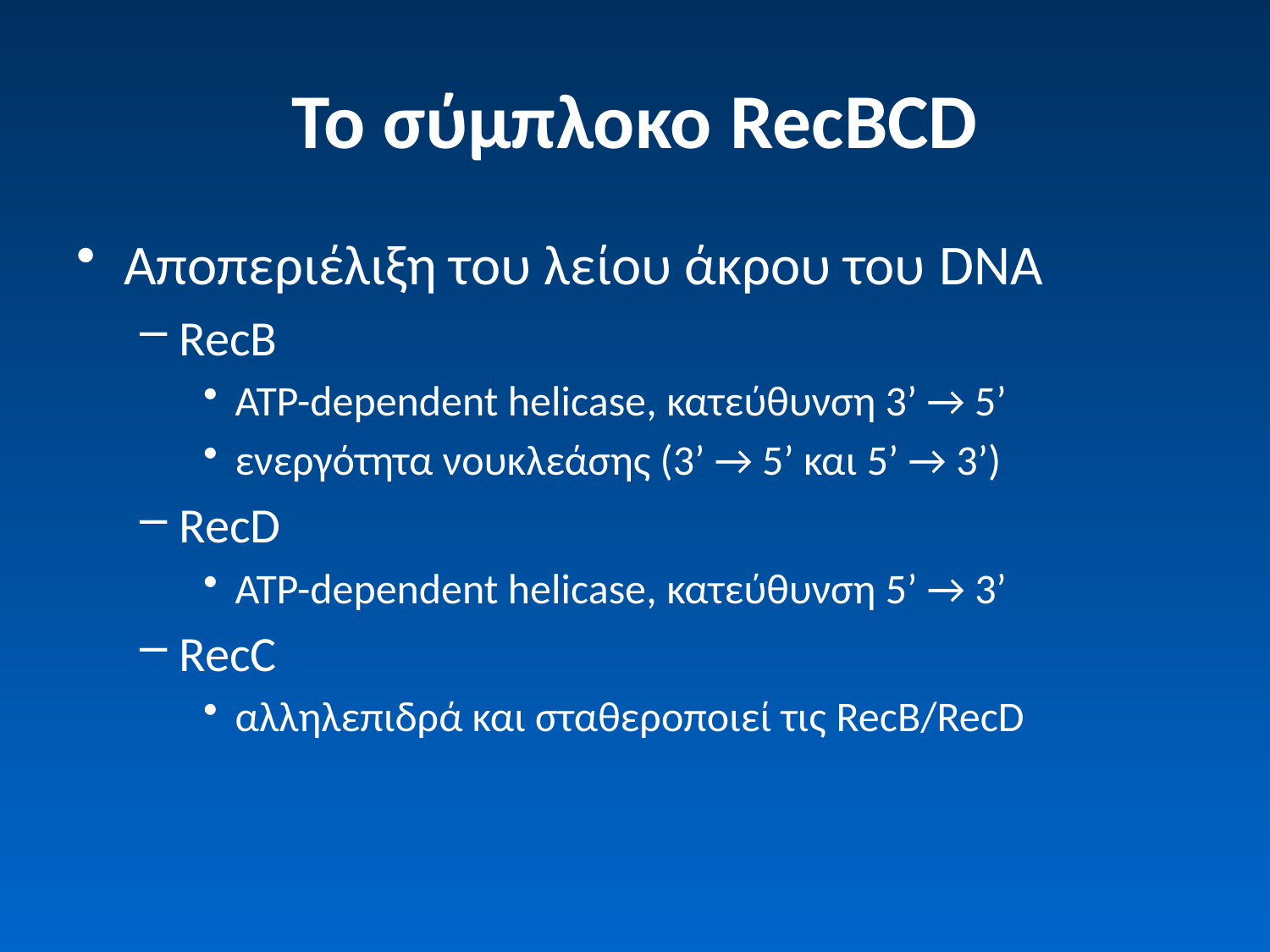

# To σύμπλοκο RecBCD
Αποπεριέλιξη του λείου άκρου του DNA
RecB
ATP-dependent helicase, κατεύθυνση 3’ → 5’
ενεργότητα νουκλεάσης (3’ → 5’ και 5’ → 3’)
RecD
ATP-dependent helicase, κατεύθυνση 5’ → 3’
RecC
αλληλεπιδρά και σταθεροποιεί τις RecB/RecD